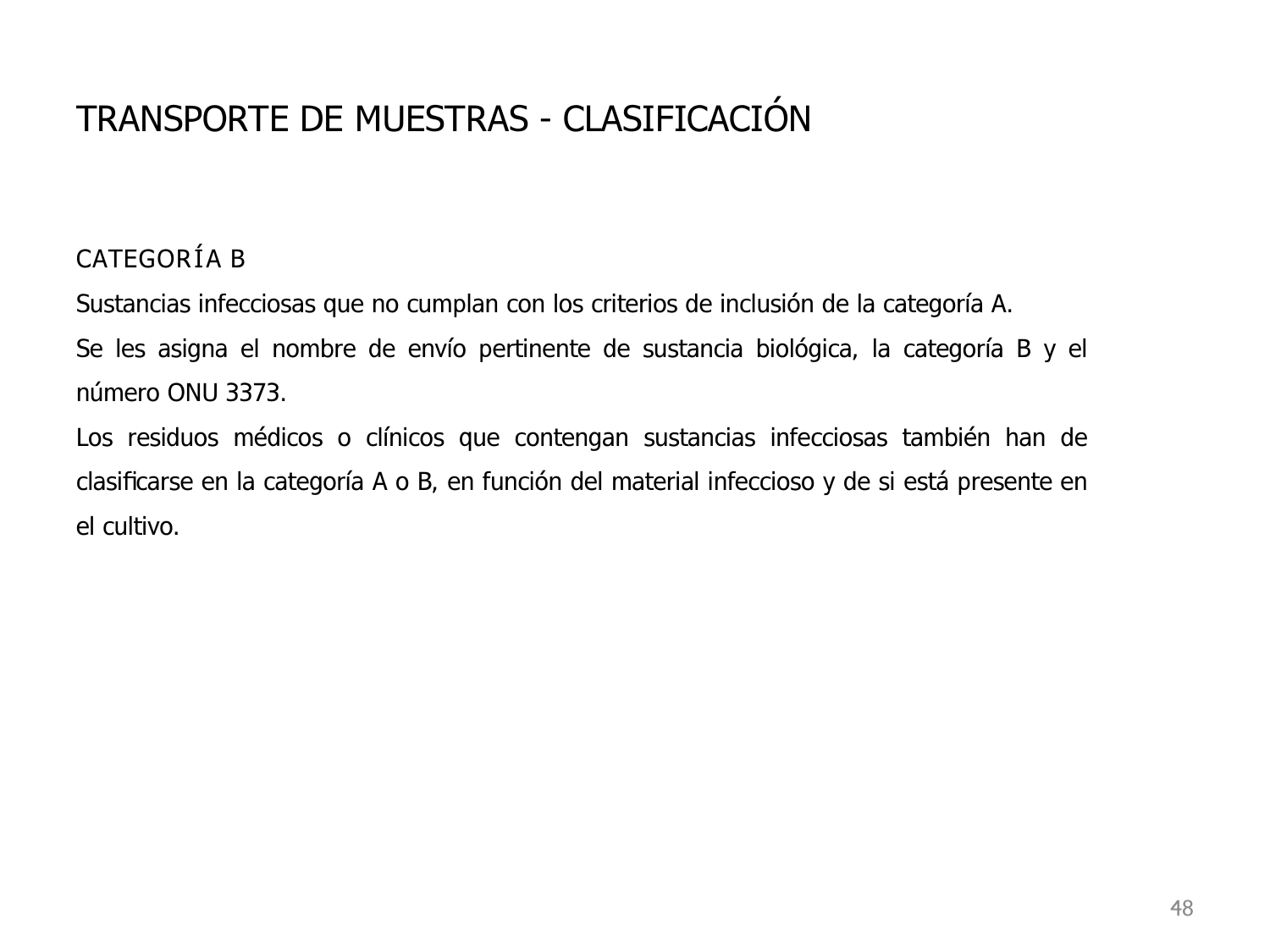

# Transporte de muestras - Clasificación
Categoría B
Sustancias infecciosas que no cumplan con los criterios de inclusión de la categoría A.
Se les asigna el nombre de envío pertinente de sustancia biológica, la categoría B y el número ONU 3373.
Los residuos médicos o clínicos que contengan sustancias infecciosas también han de clasificarse en la categoría A o B, en función del material infeccioso y de si está presente en el cultivo.
48